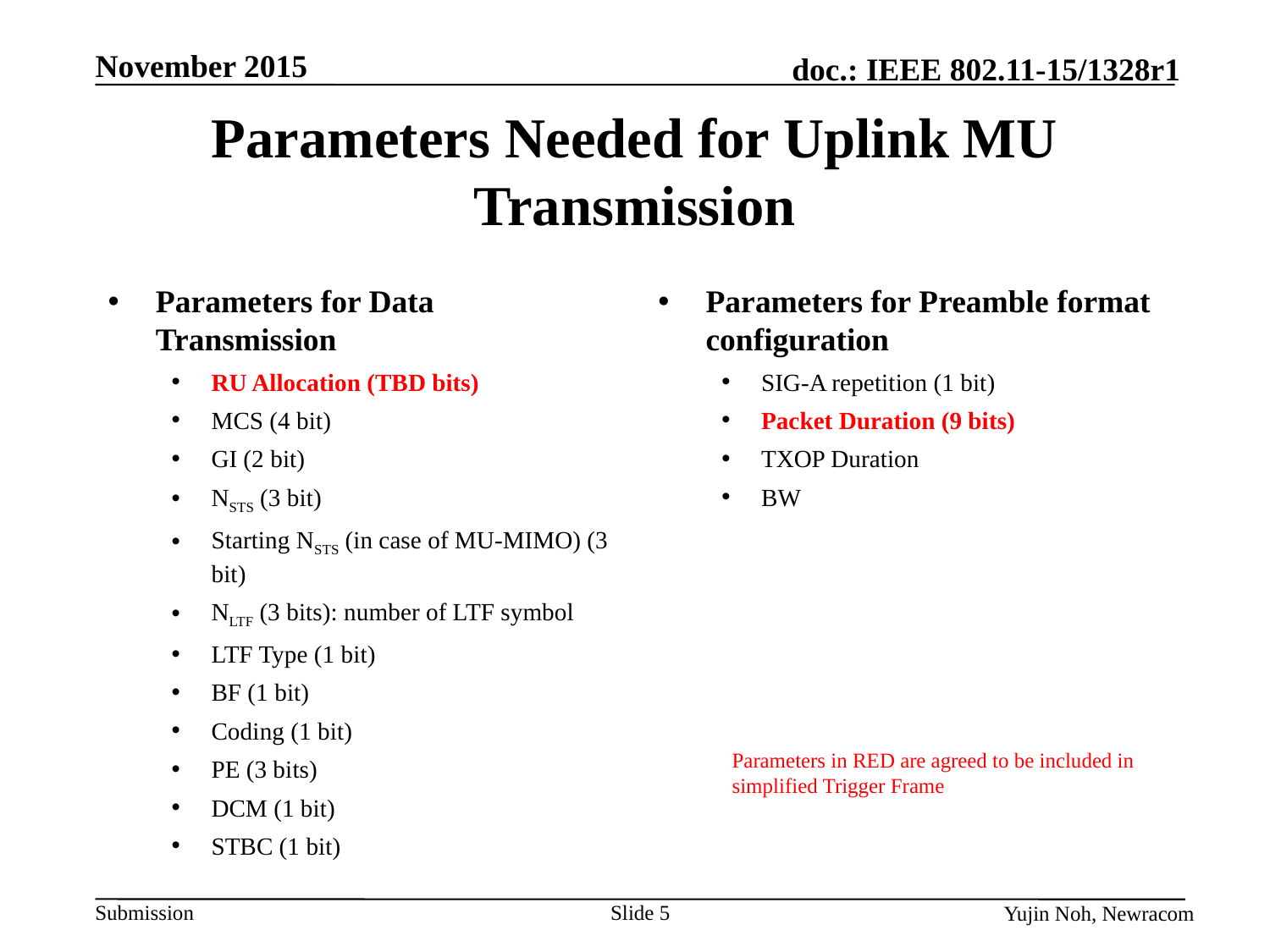

# Parameters Needed for Uplink MU Transmission
Parameters for Data Transmission
RU Allocation (TBD bits)
MCS (4 bit)
GI (2 bit)
NSTS (3 bit)
Starting NSTS (in case of MU-MIMO) (3 bit)
NLTF (3 bits): number of LTF symbol
LTF Type (1 bit)
BF (1 bit)
Coding (1 bit)
PE (3 bits)
DCM (1 bit)
STBC (1 bit)

Parameters for Preamble format configuration
SIG-A repetition (1 bit)
Packet Duration (9 bits)
TXOP Duration
BW

Parameters in RED are agreed to be included in simplified Trigger Frame
Slide 5